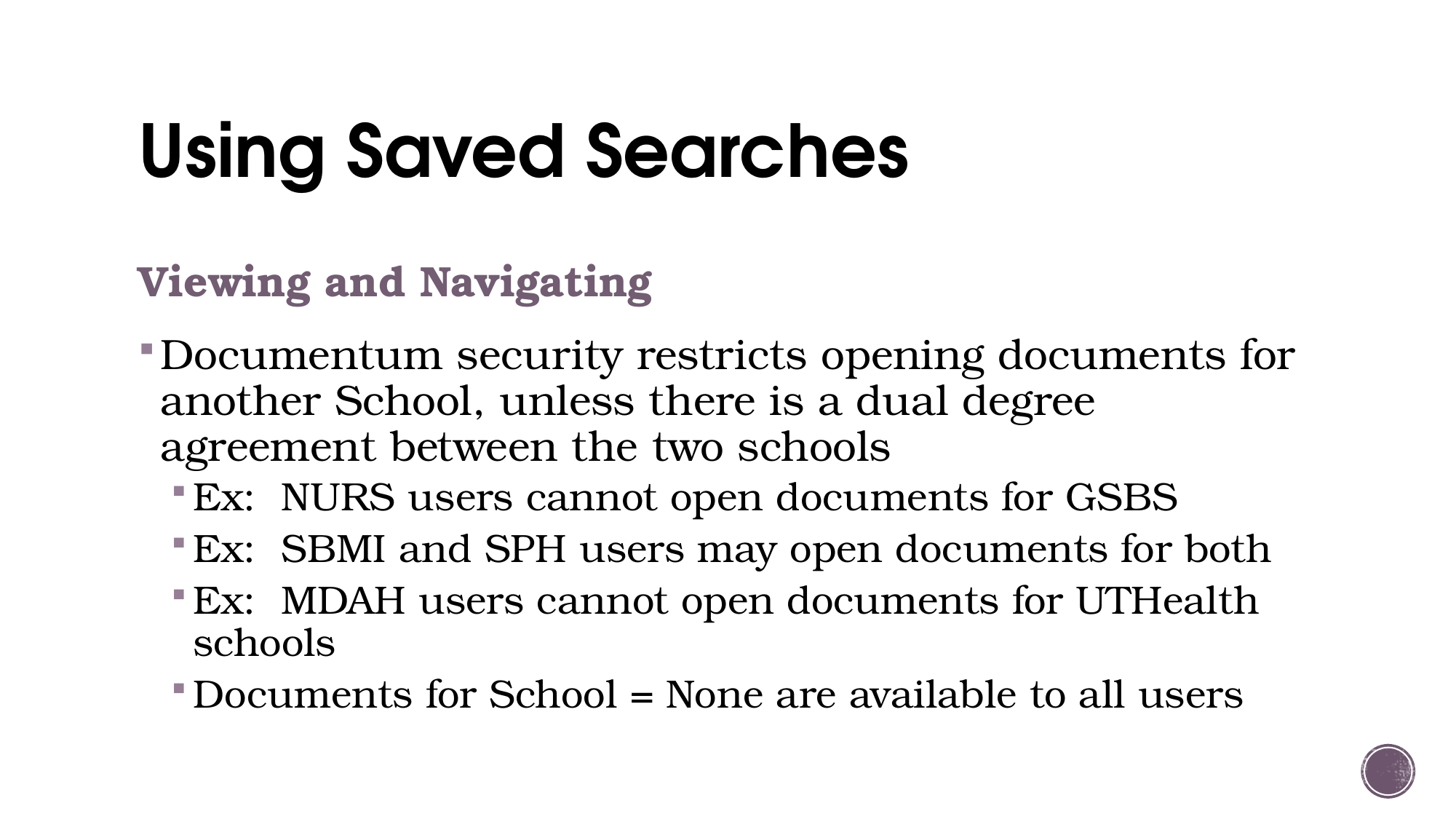

# Using Saved Searches
Viewing and Navigating
Documentum security restricts opening documents for another School, unless there is a dual degree agreement between the two schools
Ex:  NURS users cannot open documents for GSBS
Ex:  SBMI and SPH users may open documents for both
Ex:  MDAH users cannot open documents for UTHealth schools
Documents for School = None are available to all users